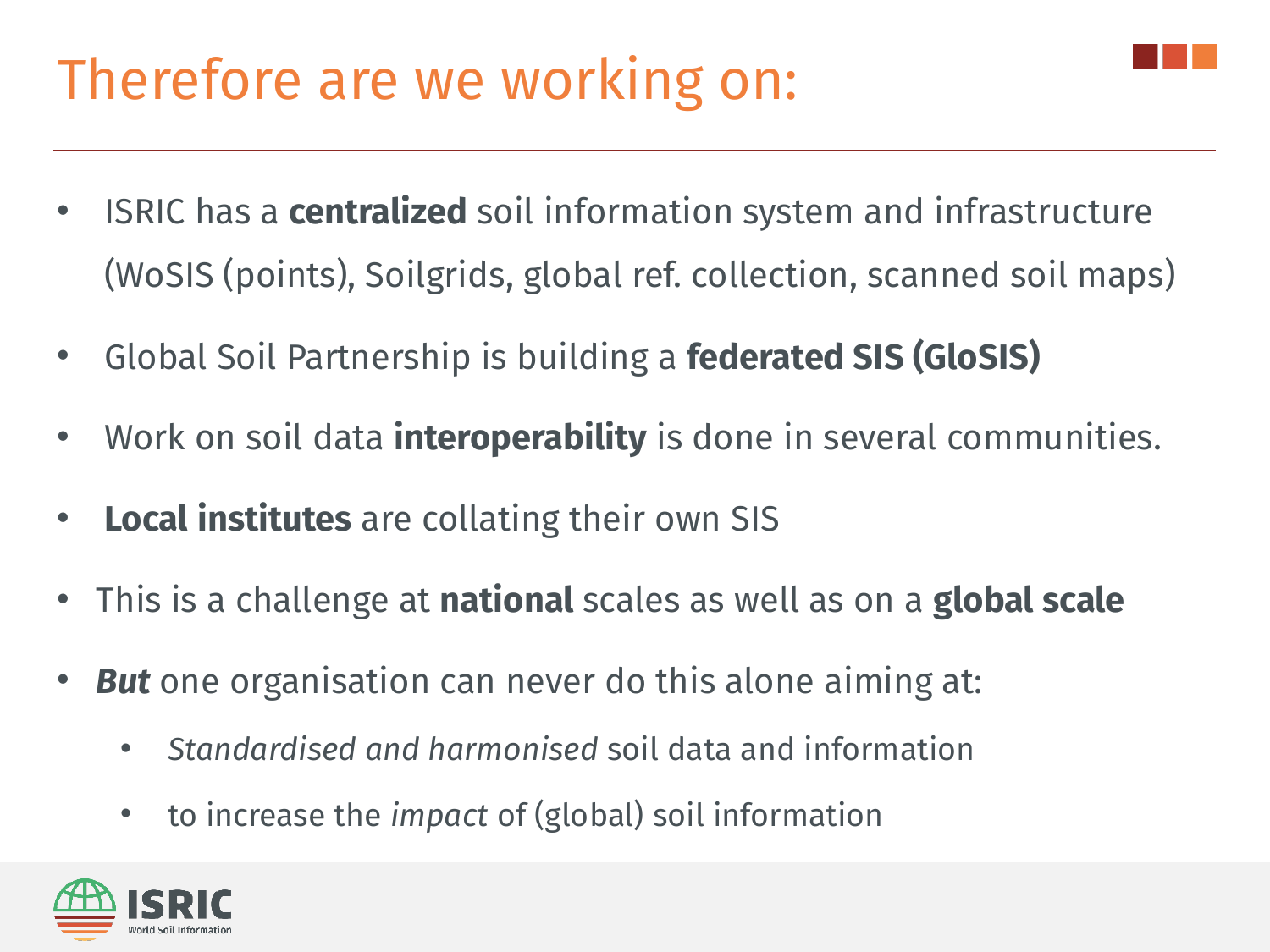

Therefore are we working on:
ISRIC has a centralized soil information system and infrastructure (WoSIS (points), Soilgrids, global ref. collection, scanned soil maps)
Global Soil Partnership is building a federated SIS (GloSIS)
Work on soil data interoperability is done in several communities.
Local institutes are collating their own SIS
This is a challenge at national scales as well as on a global scale
But one organisation can never do this alone aiming at:
Standardised and harmonised soil data and information
to increase the impact of (global) soil information